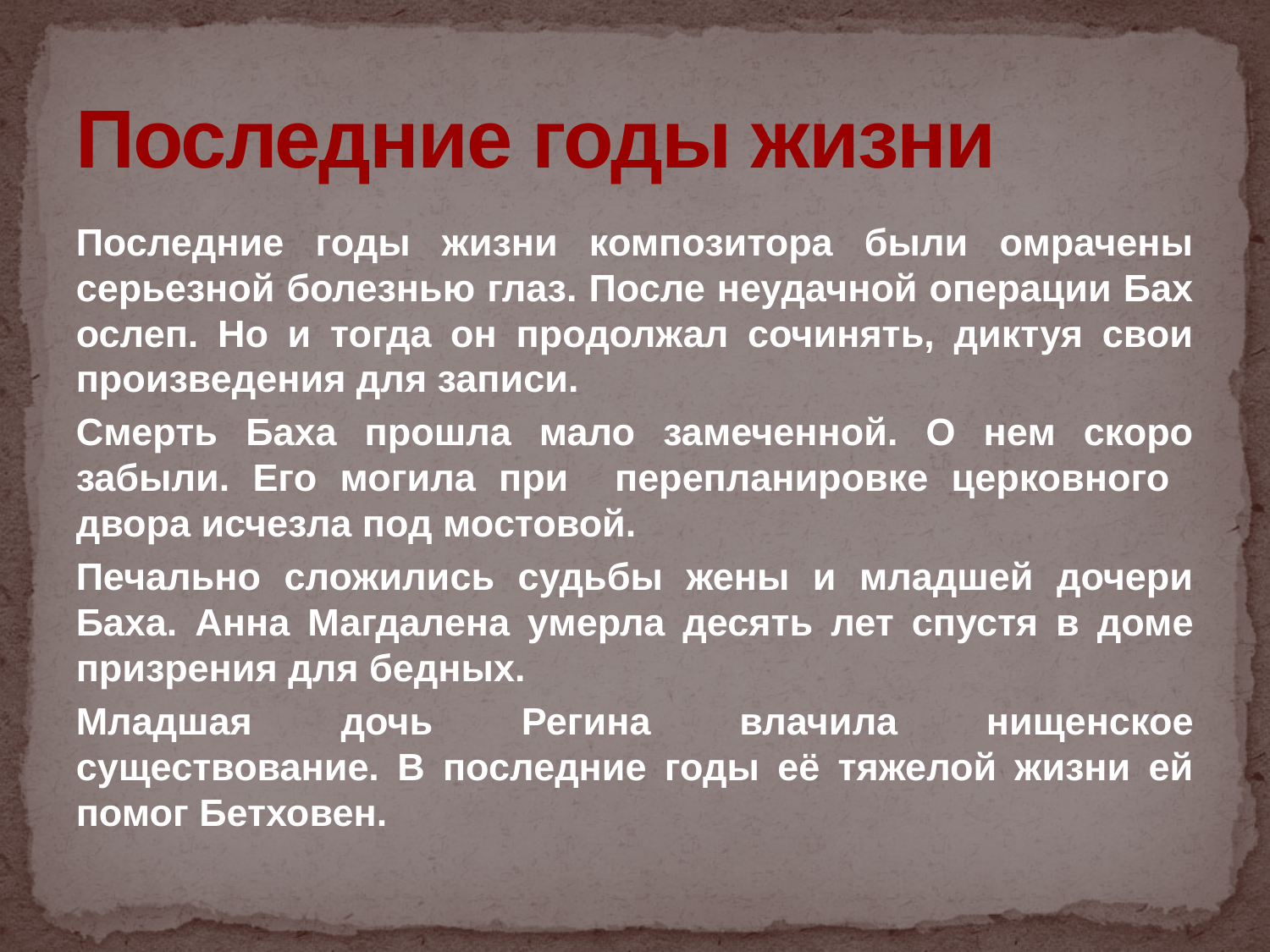

# Последние годы жизни
Последние годы жизни композитора были омрачены серьезной болезнью глаз. После неудачной операции Бах ослеп. Но и тогда он продолжал сочинять, диктуя свои произведения для записи.
Смерть Баха прошла мало замеченной. О нем скоро забыли. Его могила при  перепланировке церковного  двора исчезла под мостовой.
Печально сложились судьбы жены и младшей дочери Баха. Анна Магдалена умерла десять лет спустя в доме призрения для бедных.
Младшая дочь Регина влачила нищенское существование. В последние годы её тяжелой жизни ей помог Бетховен.